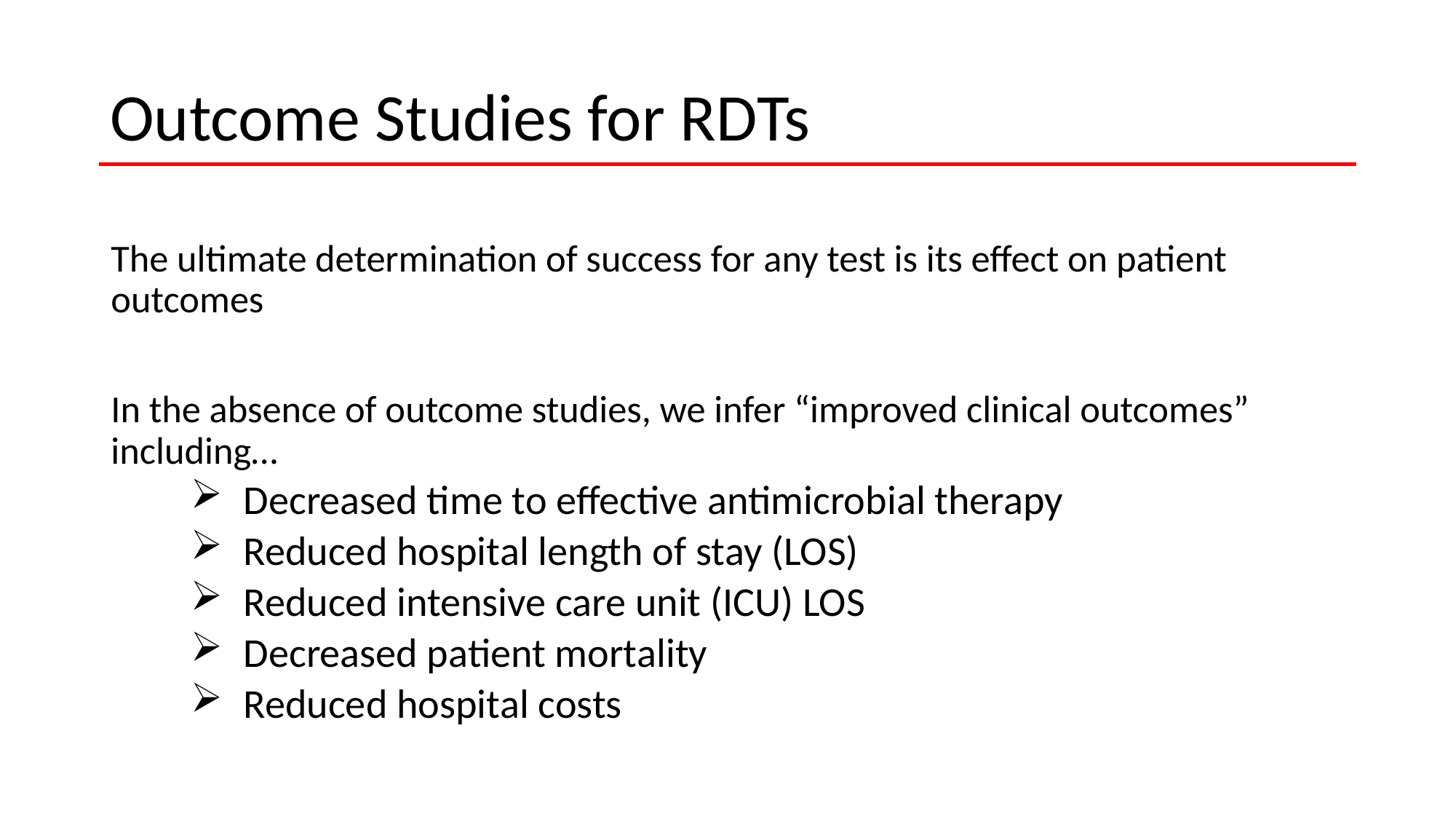

# Outcome Studies for RDTs
The ultimate determination of success for any test is its effect on patient outcomes

In the absence of outcome studies, we infer “improved clinical outcomes” including…
Decreased time to effective antimicrobial therapy
Reduced hospital length of stay (LOS)
Reduced intensive care unit (ICU) LOS
Decreased patient mortality
Reduced hospital costs